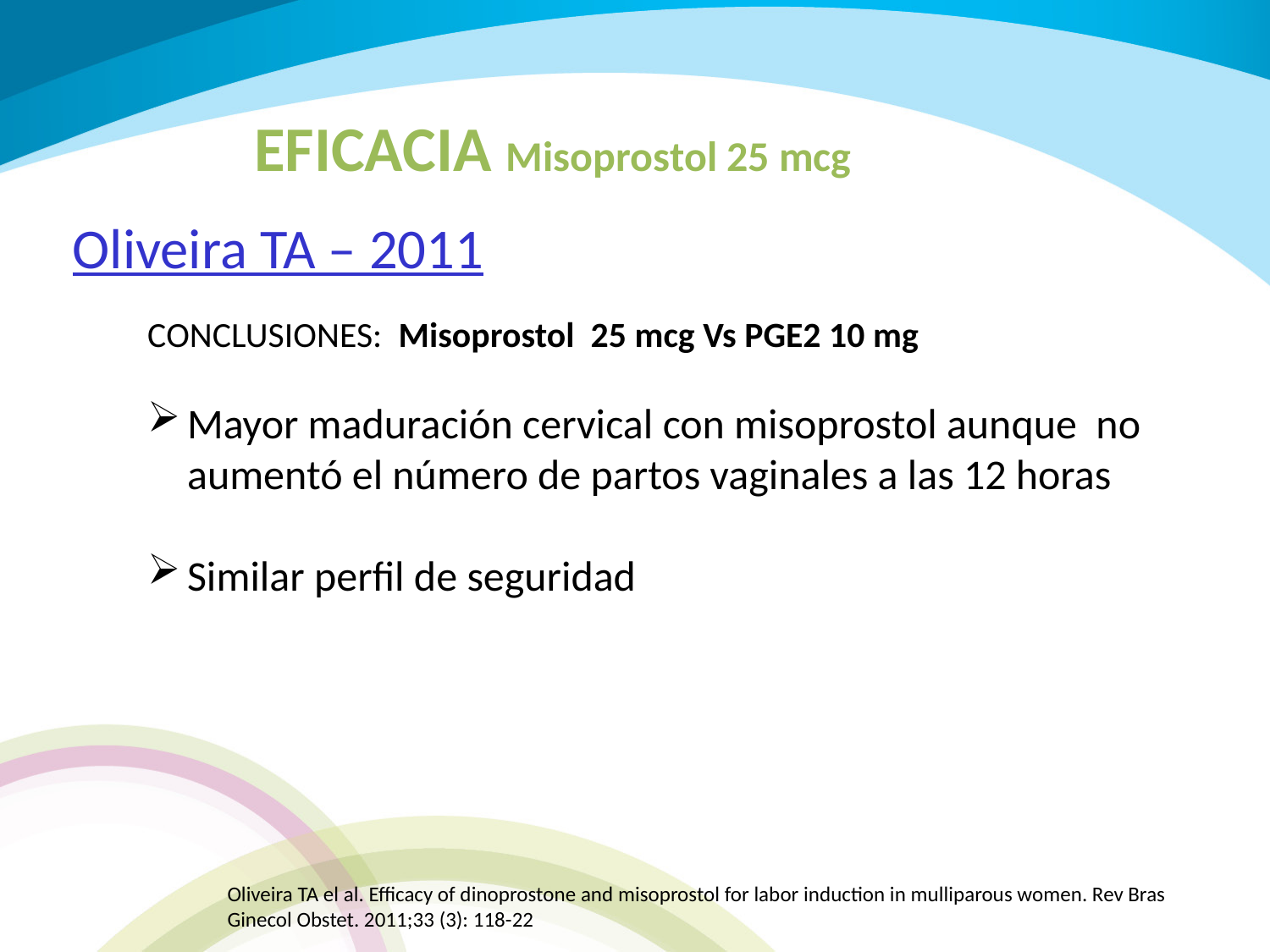

EFICACIA Misoprostol 25 mcg
Oliveira TA – 2011

CONCLUSIONES:  Misoprostol  25 mcg Vs PGE2 10 mg

Mayor maduración cervical con misoprostol aunque  no aumentó el número de partos vaginales a las 12 horas

Similar perfil de seguridad

Oliveira TA el al. Efficacy of dinoprostone and misoprostol for labor induction in mulliparous women. Rev Bras Ginecol Obstet. 2011;33 (3): 118-22